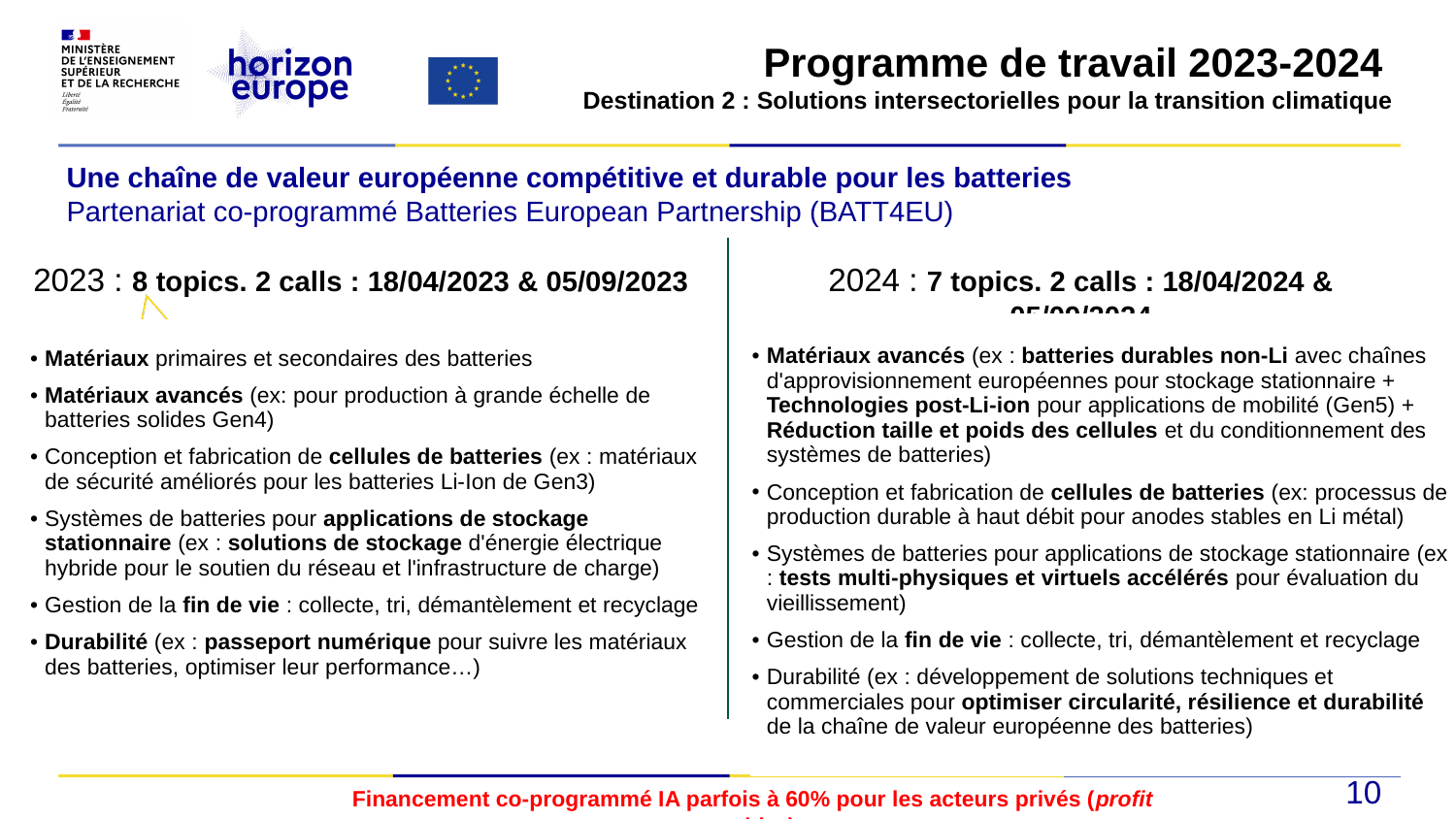

#
Programme de travail 2023-2024
Destination 2 : Solutions intersectorielles pour la transition climatique
Une chaîne de valeur européenne compétitive et durable pour les batteries
Partenariat co-programmé Batteries European Partnership (BATT4EU)

2023 : 8 topics. 2 calls : 18/04/2023 & 05/09/2023
2024 : 7 topics. 2 calls : 18/04/2024 & 05/09/2024
| Matériaux avancés (ex : batteries durables non-Li avec chaînes d'approvisionnement européennes pour stockage stationnaire + Technologies post-Li-ion pour applications de mobilité (Gen5) + Réduction taille et poids des cellules et du conditionnement des systèmes de batteries) Conception et fabrication de cellules de batteries (ex: processus de production durable à haut débit pour anodes stables en Li métal) Systèmes de batteries pour applications de stockage stationnaire (ex : tests multi-physiques et virtuels accélérés pour évaluation du vieillissement) Gestion de la fin de vie : collecte, tri, démantèlement et recyclage Durabilité (ex : développement de solutions techniques et commerciales pour optimiser circularité, résilience et durabilité de la chaîne de valeur européenne des batteries) |
| --- |
| Matériaux primaires et secondaires des batteries Matériaux avancés (ex: pour production à grande échelle de batteries solides Gen4) Conception et fabrication de cellules de batteries (ex : matériaux de sécurité améliorés pour les batteries Li-Ion de Gen3) Systèmes de batteries pour applications de stockage stationnaire (ex : solutions de stockage d'énergie électrique hybride pour le soutien du réseau et l'infrastructure de charge) Gestion de la fin de vie : collecte, tri, démantèlement et recyclage Durabilité (ex : passeport numérique pour suivre les matériaux des batteries, optimiser leur performance…) |
| --- |
10
Financement co-programmé IA parfois à 60% pour les acteurs privés (profit entities)